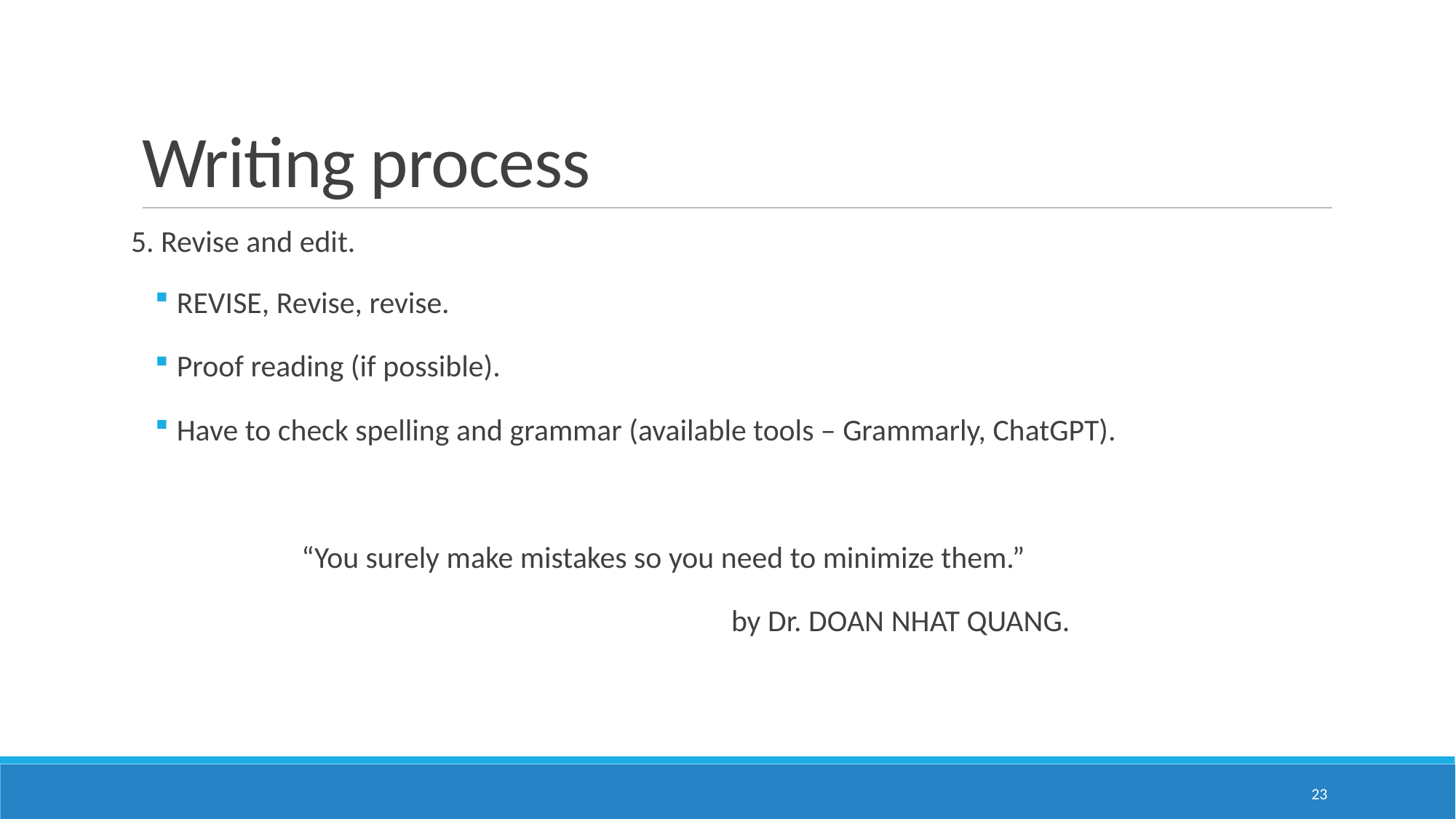

# Writing process
5. Revise and edit.
REVISE, Revise, revise.
Proof reading (if possible).
Have to check spelling and grammar (available tools – Grammarly, ChatGPT).

	 “You surely make mistakes so you need to minimize them.”
					by Dr. DOAN NHAT QUANG.

23